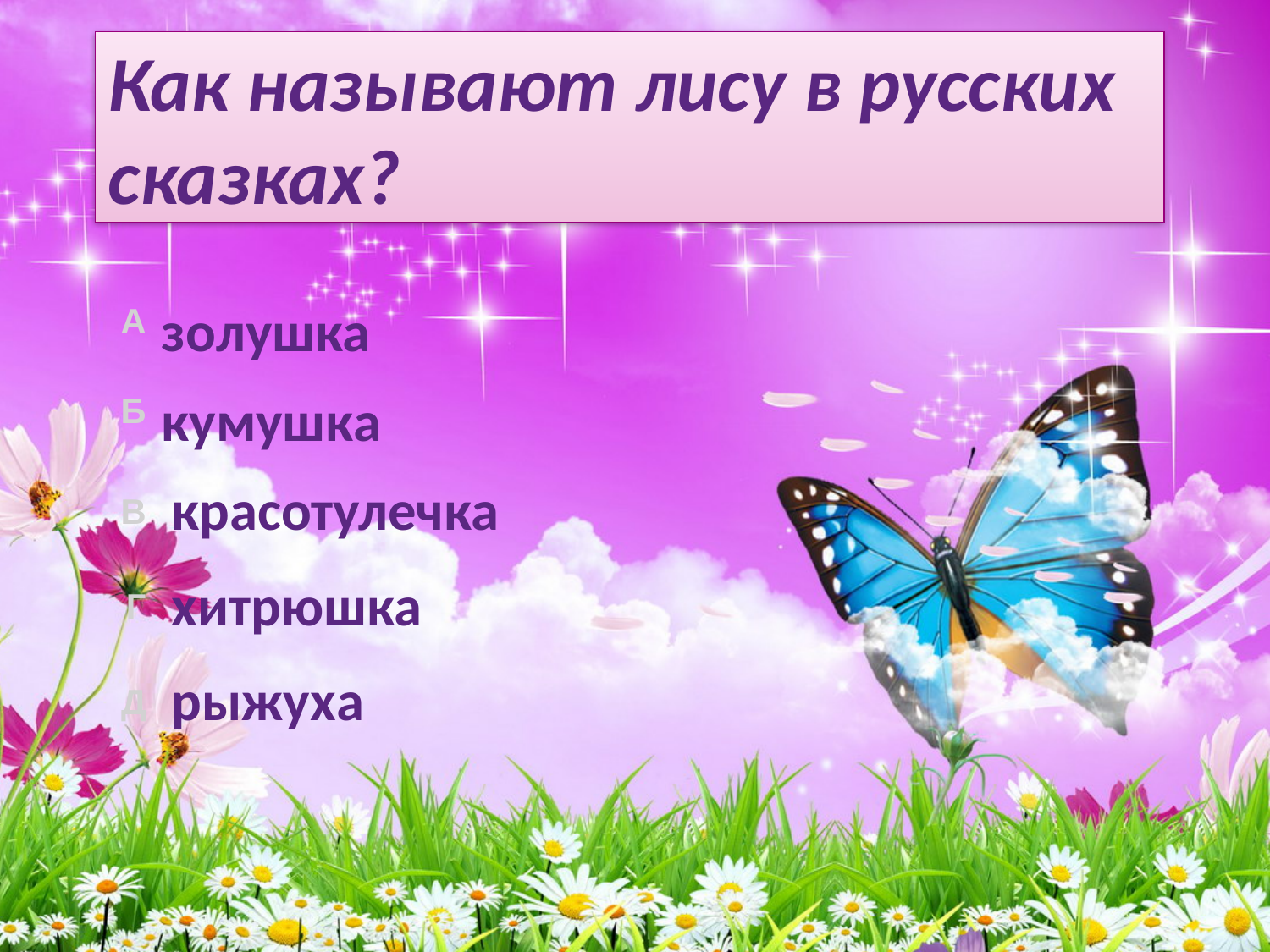

# Как называют лису в русских сказках?
золушка
кумушка
красотулечка
хитрюшка
рыжуха